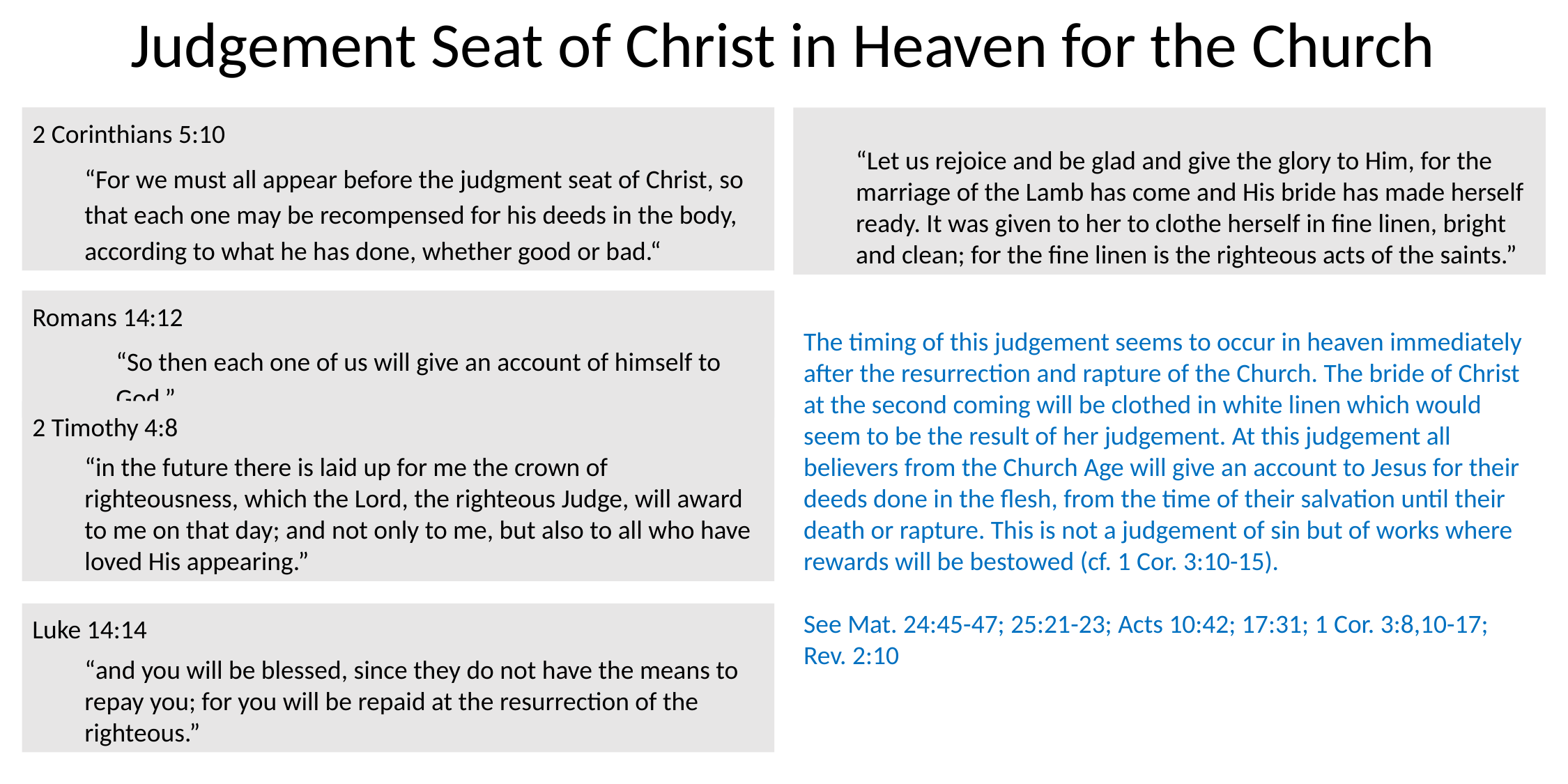

# Judgement Seat of Christ in Heaven for the Church
2 Corinthians 5:10
“For we must all appear before the judgment seat of Christ, so that each one may be recompensed for his deeds in the body, according to what he has done, whether good or bad.“

Revelation 19:7–8
“Let us rejoice and be glad and give the glory to Him, for the marriage of the Lamb has come and His bride has made herself ready. It was given to her to clothe herself in fine linen, bright and clean; for the fine linen is the righteous acts of the saints.”
Romans 14:12
	“So then each one of us will give an account of himself to God.”
The timing of this judgement seems to occur in heaven immediately after the resurrection and rapture of the Church. The bride of Christ at the second coming will be clothed in white linen which would seem to be the result of her judgement. At this judgement all believers from the Church Age will give an account to Jesus for their deeds done in the flesh, from the time of their salvation until their death or rapture. This is not a judgement of sin but of works where rewards will be bestowed (cf. 1 Cor. 3:10-15).

See Mat. 24:45-47; 25:21-23; Acts 10:42; 17:31; 1 Cor. 3:8,10-17; Rev. 2:10
2 Timothy 4:8
“in the future there is laid up for me the crown of righteousness, which the Lord, the righteous Judge, will award to me on that day; and not only to me, but also to all who have loved His appearing.”
Luke 14:14
“and you will be blessed, since they do not have the means to repay you; for you will be repaid at the resurrection of the righteous.”